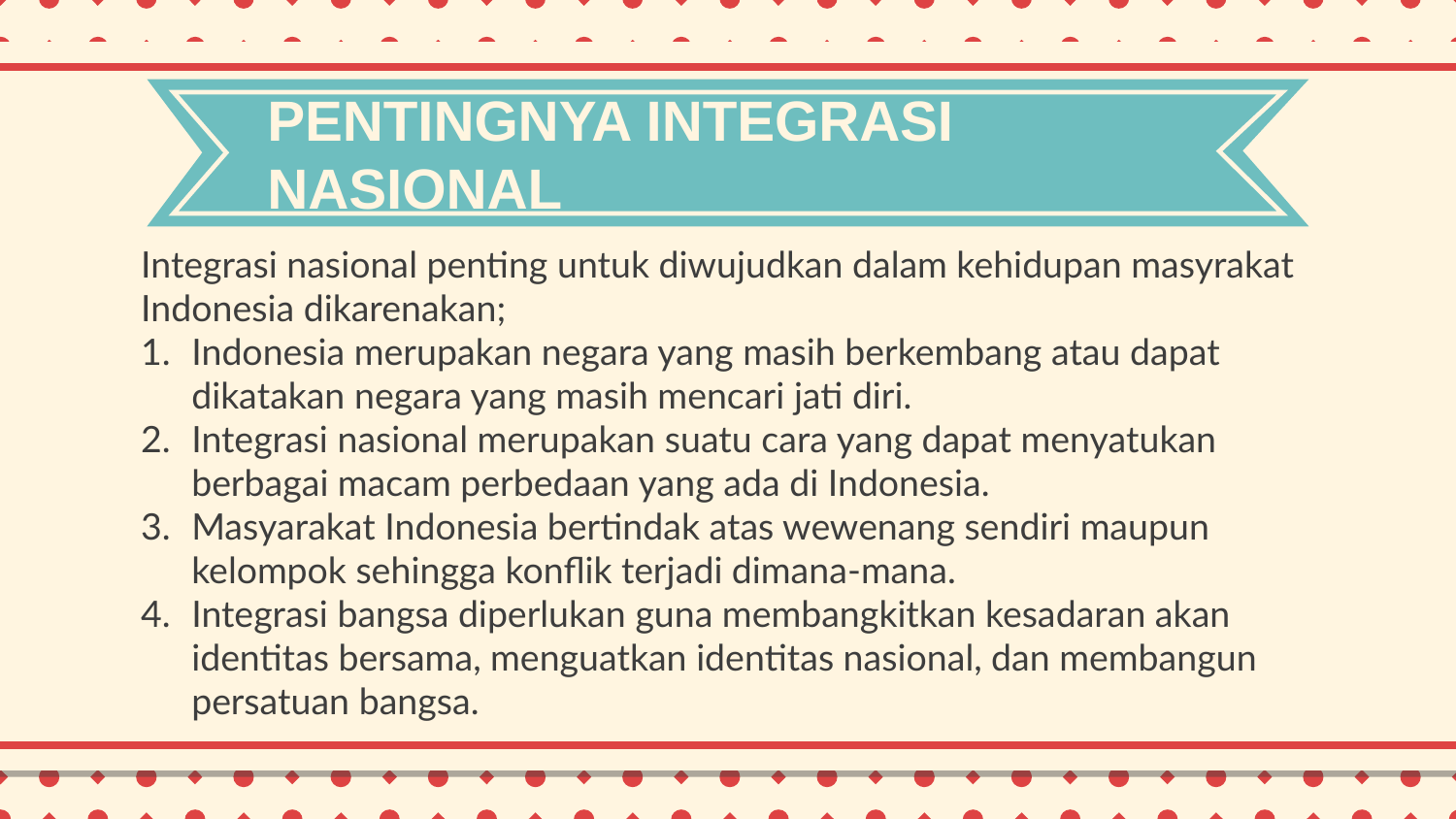

# PENTINGNYA INTEGRASI NASIONAL
Integrasi nasional penting untuk diwujudkan dalam kehidupan masyrakat Indonesia dikarenakan;
Indonesia merupakan negara yang masih berkembang atau dapat dikatakan negara yang masih mencari jati diri.
Integrasi nasional merupakan suatu cara yang dapat menyatukan berbagai macam perbedaan yang ada di Indonesia.
Masyarakat Indonesia bertindak atas wewenang sendiri maupun kelompok sehingga konflik terjadi dimana-mana.
Integrasi bangsa diperlukan guna membangkitkan kesadaran akan identitas bersama, menguatkan identitas nasional, dan membangun persatuan bangsa.